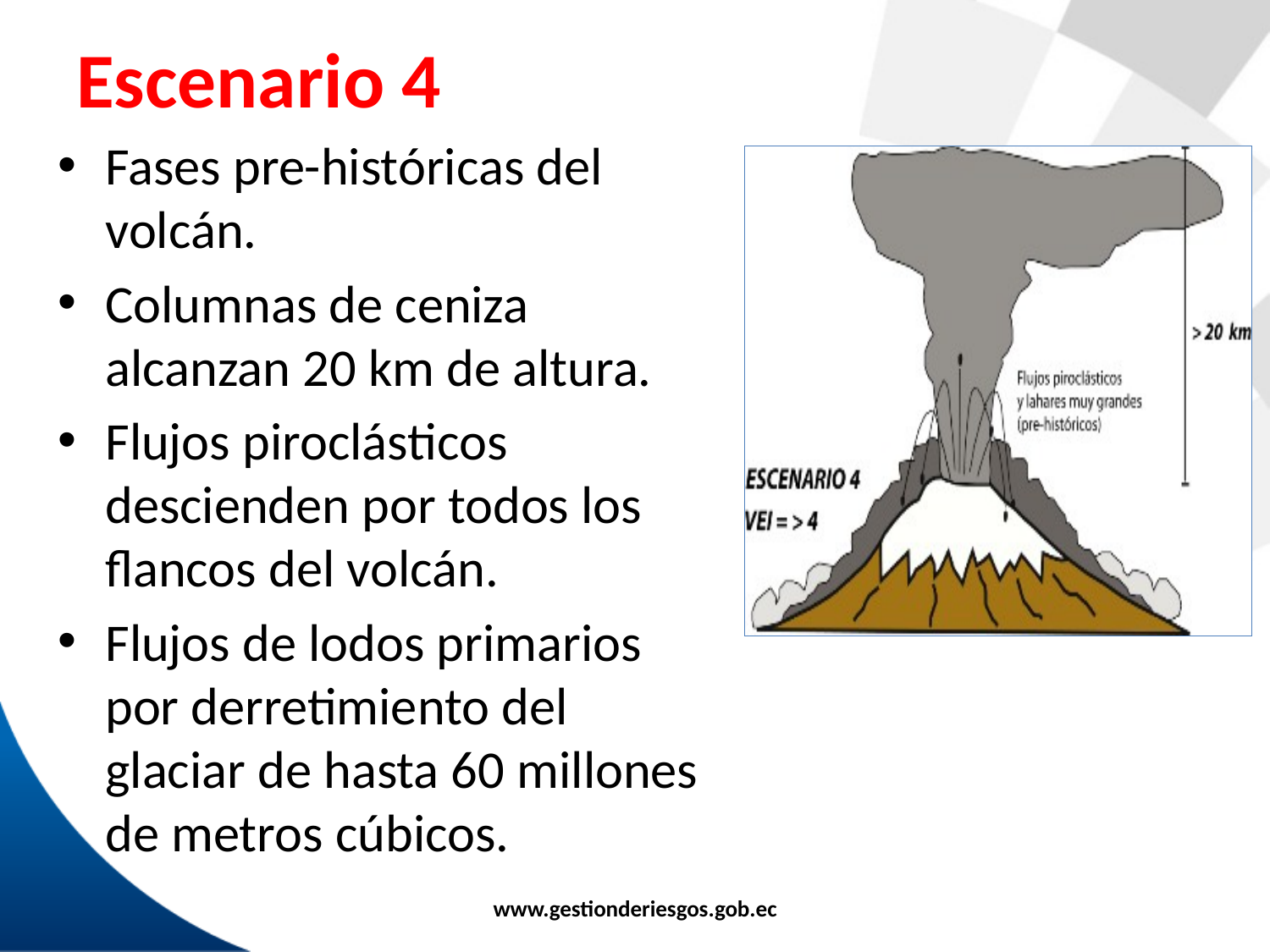

# Escenario 4
Fases pre-históricas del volcán.
Columnas de ceniza alcanzan 20 km de altura.
Flujos piroclásticos descienden por todos los flancos del volcán.
Flujos de lodos primarios por derretimiento del glaciar de hasta 60 millones de metros cúbicos.

www.gestionderiesgos.gob.ec